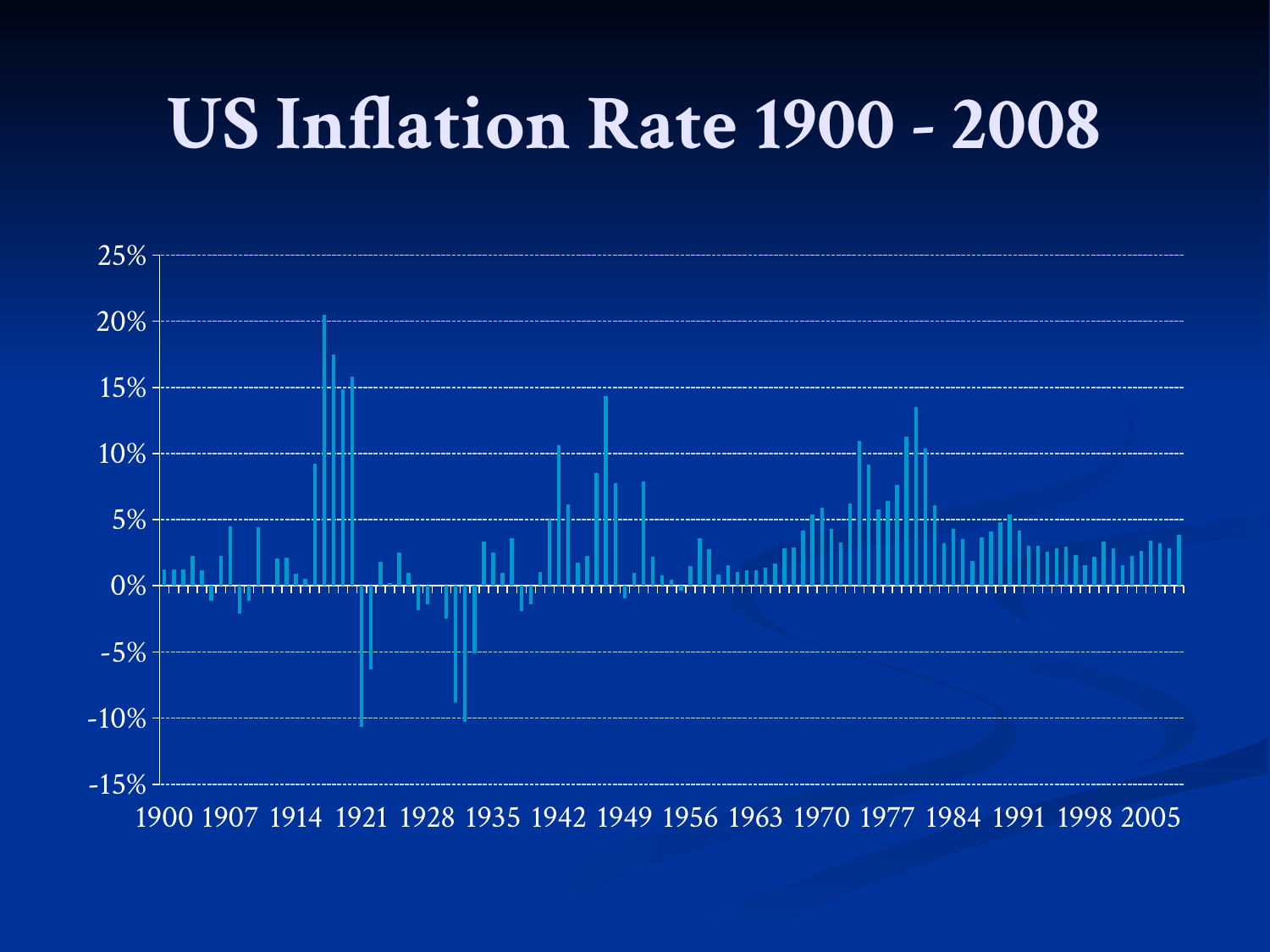

# US Inflation Rate 1900 - 2008

### Chart

| Category | CPI Chg |
|---|---|
| 1900 | 0.012437810945273853 |
| 1901 | 0.012285012285012225 |
| 1902 | 0.012135922330096955 |
| 1903 | 0.022781774580335624 |
| 1904 | 0.011723329425556995 |
| 1905 | -0.011587485515643271 |
| 1906 | 0.022274325908558292 |
| 1907 | 0.04472477064220167 |
| 1908 | -0.020856201975850718 |
| 1909 | -0.011210762331838497 |
| 1910 | 0.044217687074830175 |
| 1911 | 0.0 |
| 1912 | 0.020629750271444088 |
| 1913 | 0.02127659574468078 |
| 1914 | 0.009374999999999932 |
| 1915 | 0.005159958720330375 |
| 1916 | 0.09240246406570836 |
| 1917 | 0.2048872180451127 |
| 1918 | 0.1747269890795634 |
| 1919 | 0.1487383798140773 |
| 1920 | 0.15838150289017341 |
| 1921 | -0.10678642714570863 |
| 1922 | -0.06312849162011176 |
| 1923 | 0.01788908765652964 |
| 1924 | 0.0017574692442883233 |
| 1925 | 0.02514619883040937 |
| 1926 | 0.0096976611523103 |
| 1927 | -0.01864406779661012 |
| 1928 | -0.013816925734024267 |
| 1929 | 0.0 |
| 1930 | -0.025102159953298328 |
| 1931 | -0.08802395209580827 |
| 1932 | -0.10308601444517412 |
| 1933 | -0.051244509516837455 |
| 1934 | 0.03317901234567903 |
| 1935 | 0.025392083644510732 |
| 1936 | 0.009468317552804096 |
| 1937 | 0.03607503607503619 |
| 1938 | -0.018802228412256223 |
| 1939 | -0.01419446415897796 |
| 1940 | 0.01007919366450682 |
| 1941 | 0.04989308624376351 |
| 1942 | 0.10658520027155474 |
| 1943 | 0.061349693251533895 |
| 1944 | 0.01734104046242768 |
| 1945 | 0.02272727272727276 |
| 1946 | 0.08555555555555575 |
| 1947 | 0.14329580348004103 |
| 1948 | 0.07788719785138763 |
| 1949 | -0.009551495016611131 |
| 1950 | 0.009643605870020897 |
| 1951 | 0.07890365448504989 |
| 1952 | 0.021939953810623577 |
| 1953 | 0.007532956685499147 |
| 1954 | 0.004859813084112214 |
| 1955 | -0.0037202380952380295 |
| 1956 | 0.014936519790888626 |
| 1957 | 0.03568800588668134 |
| 1958 | 0.027353463587922035 |
| 1959 | 0.008298755186721962 |
| 1960 | 0.015775034293552776 |
| 1961 | 0.0101282916948009 |
| 1962 | 0.011363636363636475 |
| 1963 | 0.01189689358889612 |
| 1964 | 0.013389941214892353 |
| 1965 | 0.017080244924266852 |
| 1966 | 0.028517110266159672 |
| 1967 | 0.028958718422674095 |
| 1968 | 0.04191616766467066 |
| 1969 | 0.05373563218390826 |
| 1970 | 0.05917643850559044 |
| 1971 | 0.04299691040164774 |
| 1972 | 0.03307825228338701 |
| 1973 | 0.062126642771804096 |
| 1974 | 0.10978627671541069 |
| 1975 | 0.09142509629029022 |
| 1976 | 0.0575780089153044 |
| 1977 | 0.06445381102915351 |
| 1978 | 0.0760600560963538 |
| 1979 | 0.11269549218031272 |
| 1980 | 0.13517982637453474 |
| 1981 | 0.10378732702112188 |
| 1982 | 0.061255911140437644 |
| 1983 | 0.032124352331606154 |
| 1984 | 0.043172690763052295 |
| 1985 | 0.035611164581328215 |
| 1986 | 0.01858736059479549 |
| 1987 | 0.03649635036496361 |
| 1988 | 0.041373239436619795 |
| 1989 | 0.048182586644125294 |
| 1990 | 0.05403225806451611 |
| 1991 | 0.042081101759755095 |
| 1992 | 0.03010279001468441 |
| 1993 | 0.029935851746258013 |
| 1994 | 0.025605536332179882 |
| 1995 | 0.028340080971660075 |
| 1996 | 0.02952755905511803 |
| 1997 | 0.022944550669216086 |
| 1998 | 0.015576323987538833 |
| 1999 | 0.022085889570552054 |
| 2000 | 0.033613445378151155 |
| 2001 | 0.02845528455284563 |
| 2002 | 0.01581027667984203 |
| 2003 | 0.022790439132851475 |
| 2004 | 0.026630434782608757 |
| 2005 | 0.033880359978824895 |
| 2006 | 0.03225806451612904 |
| 2007 | 0.028472222222222242 |
| 2008 | 0.0383910485193402 |